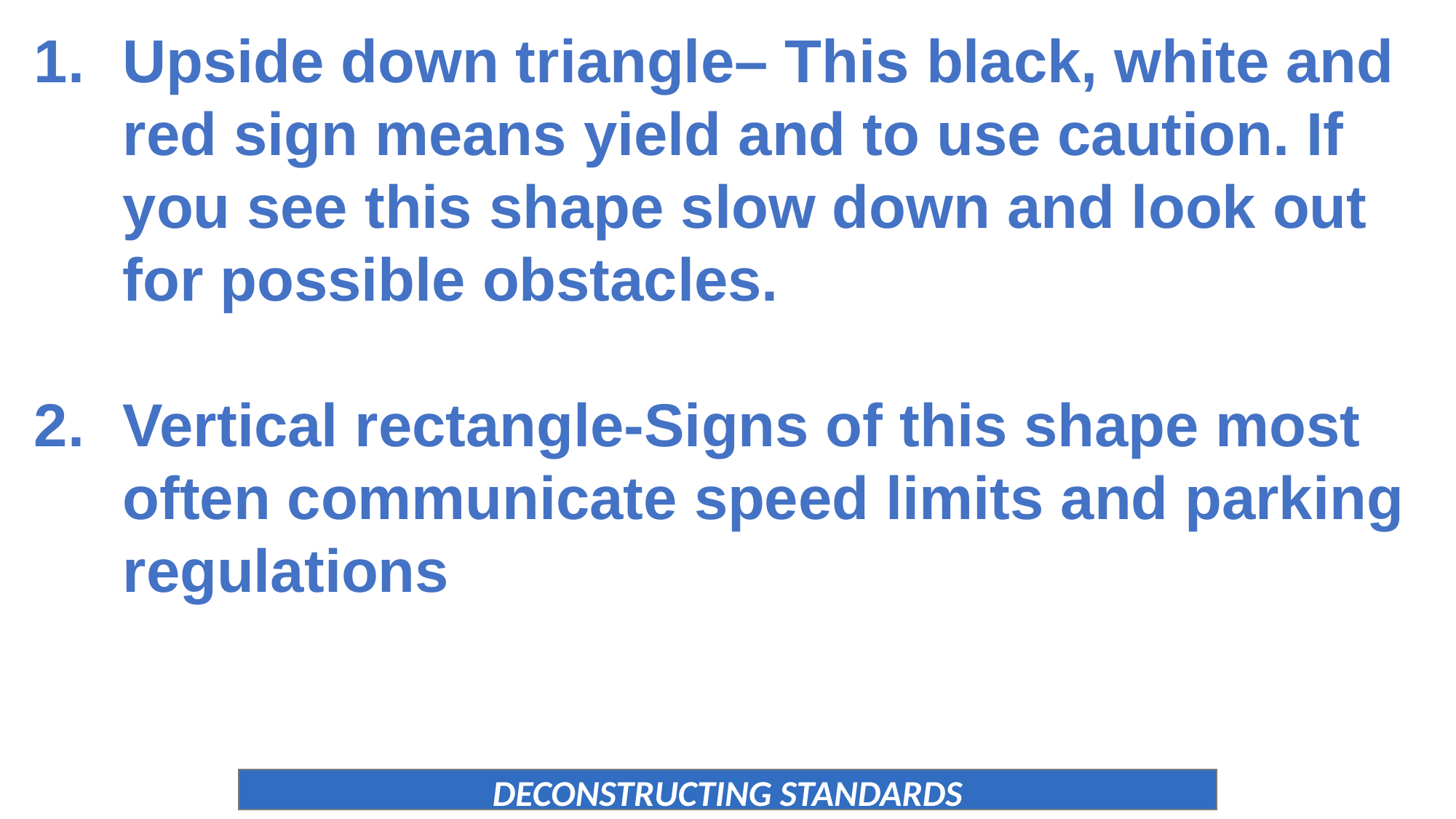

Upside down triangle– This black, white and red sign means yield and to use caution. If you see this shape slow down and look out for possible obstacles.

Vertical rectangle-Signs of this shape most often communicate speed limits and parking regulations

DECONSTRUCTING STANDARDS